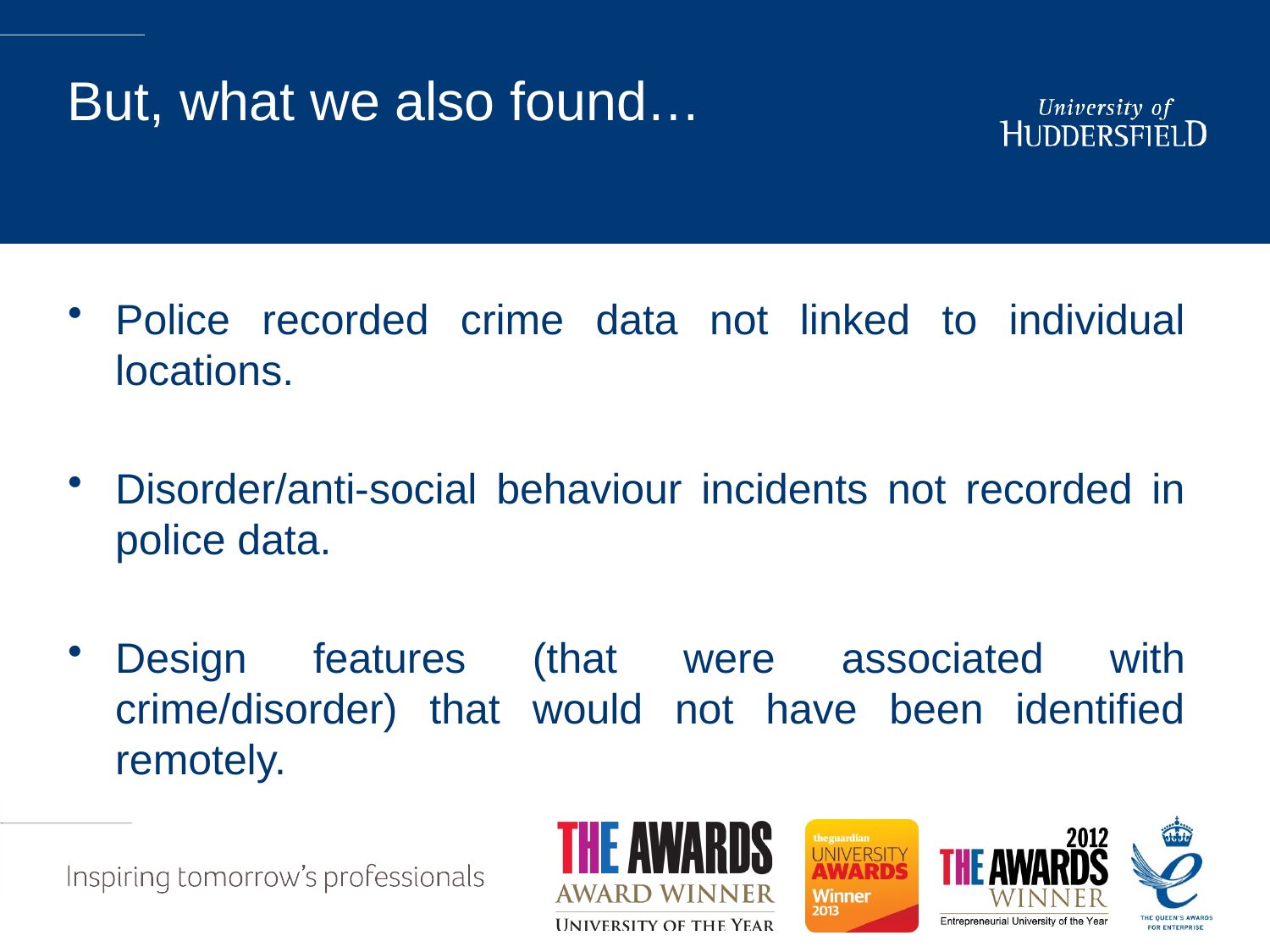

# But, what we also found…
Police recorded crime data not linked to individual locations.

Disorder/anti-social behaviour incidents not recorded in police data.

Design features (that were associated with crime/disorder) that would not have been identified remotely.